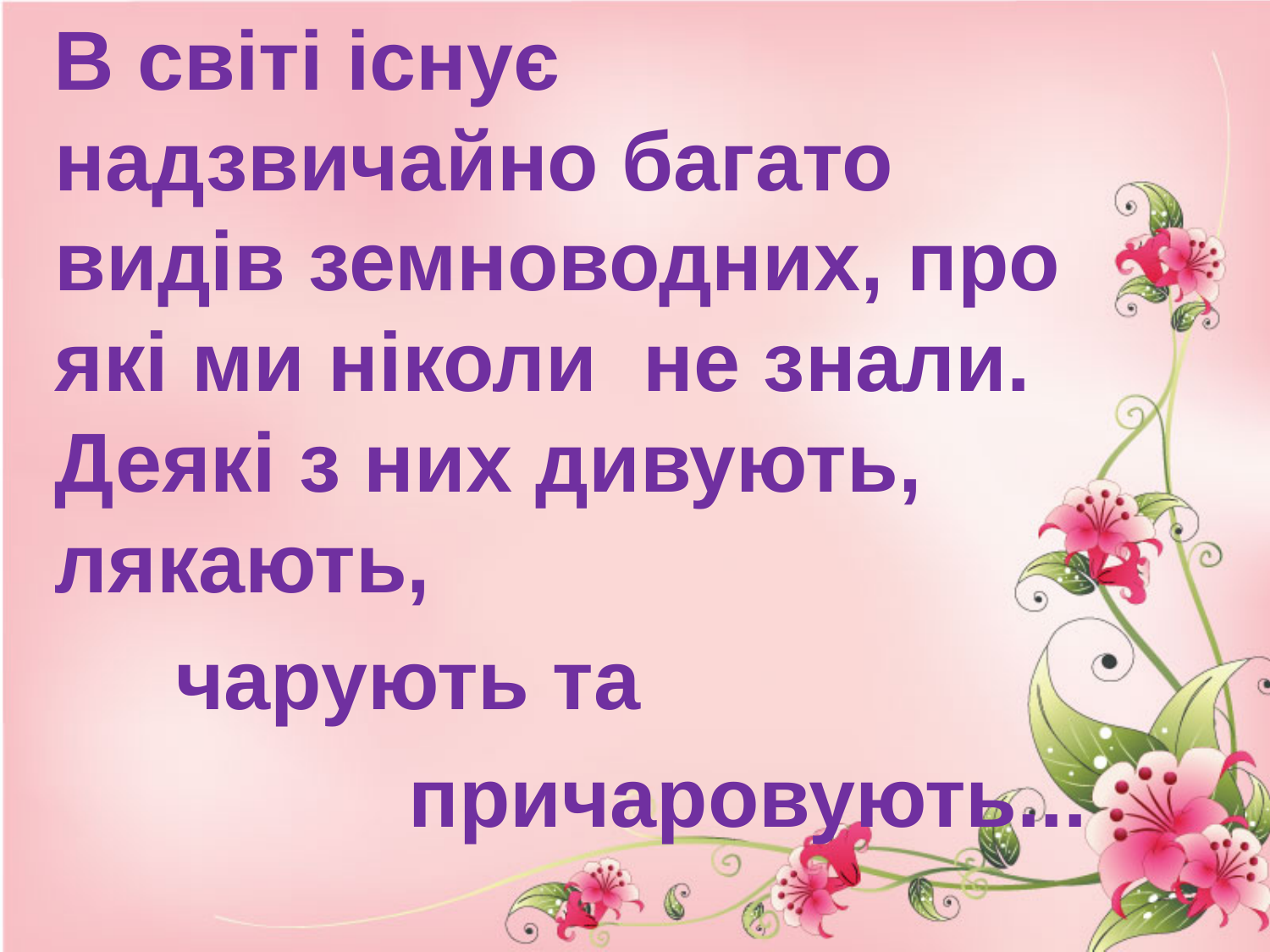

В світі існує надзвичайно багато видів земноводних, про які ми ніколи  не знали. Деякі з них дивують, лякають,
       чарують та
                 причаровують...